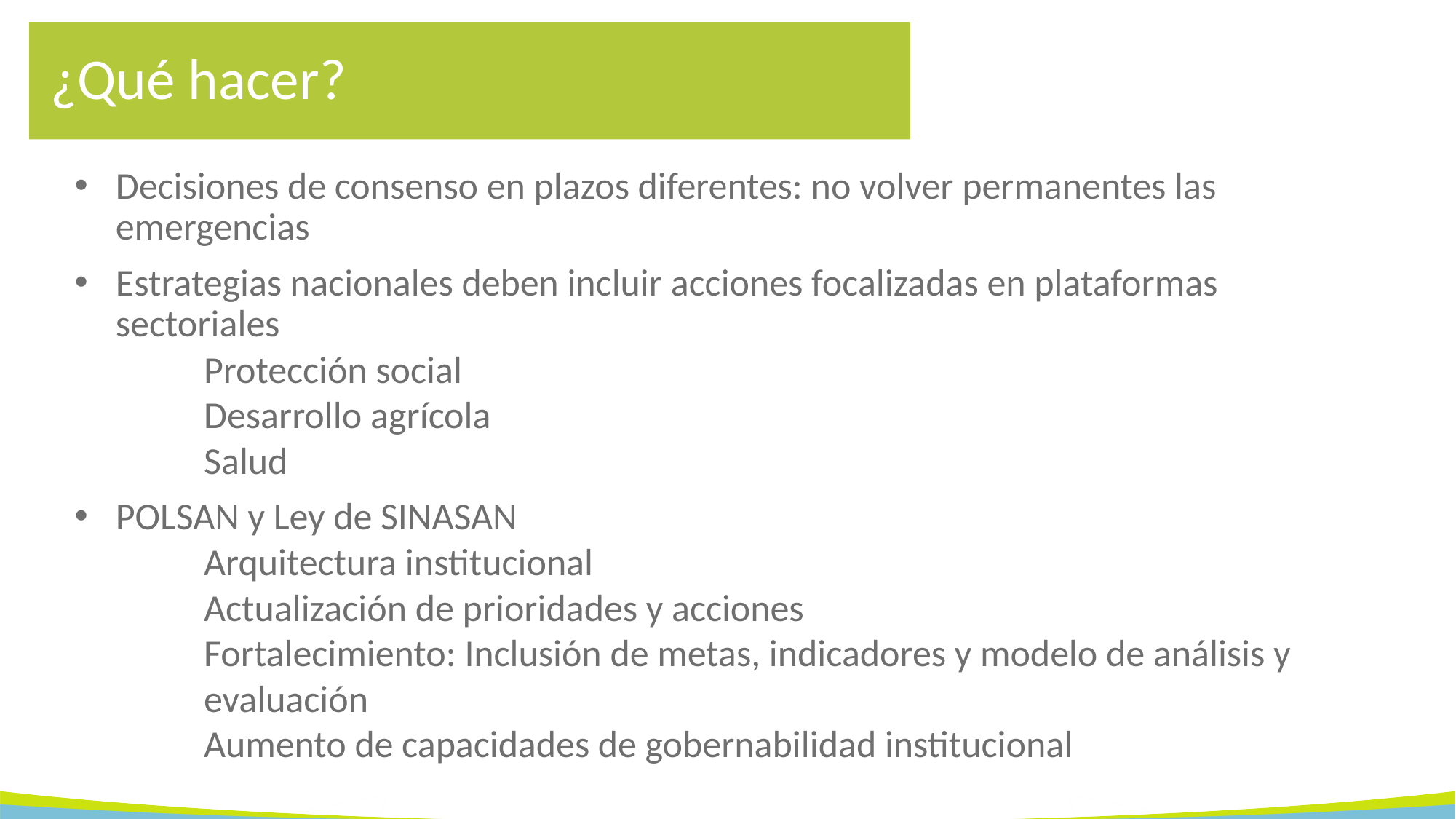

# ¿Qué hacer?
Decisiones de consenso en plazos diferentes: no volver permanentes las emergencias
Estrategias nacionales deben incluir acciones focalizadas en plataformas sectoriales
Protección social
Desarrollo agrícola
Salud
POLSAN y Ley de SINASAN
Arquitectura institucional
Actualización de prioridades y acciones
Fortalecimiento: Inclusión de metas, indicadores y modelo de análisis y evaluación
Aumento de capacidades de gobernabilidad institucional